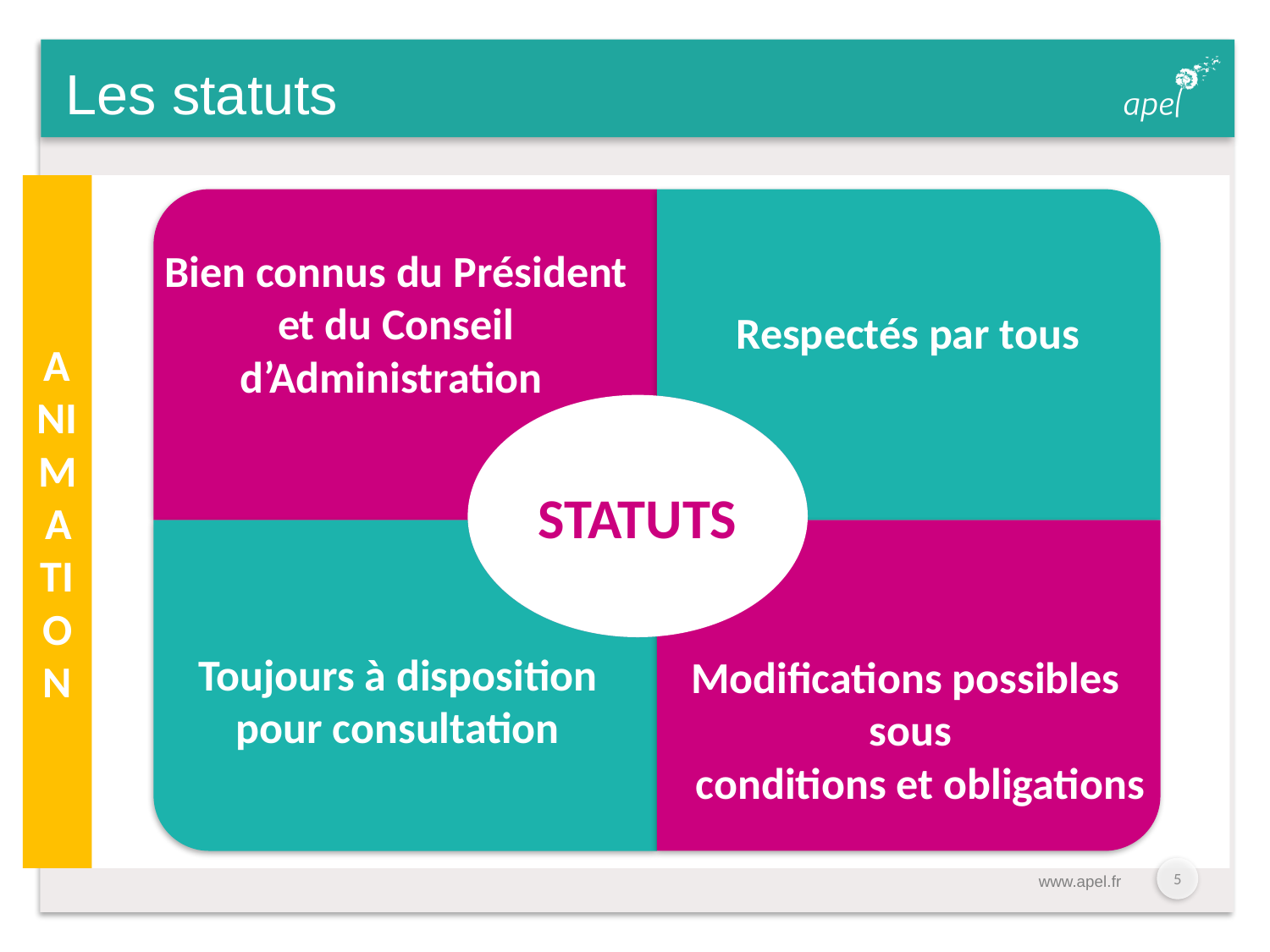

# Les statuts
ANIMATION

Bien connus du Président et du Conseil d’Administration
Respectés par tous
STATUTS
Toujours à disposition
pour consultation
Modifications possibles
sous
  conditions et obligations
5

www.apel.fr